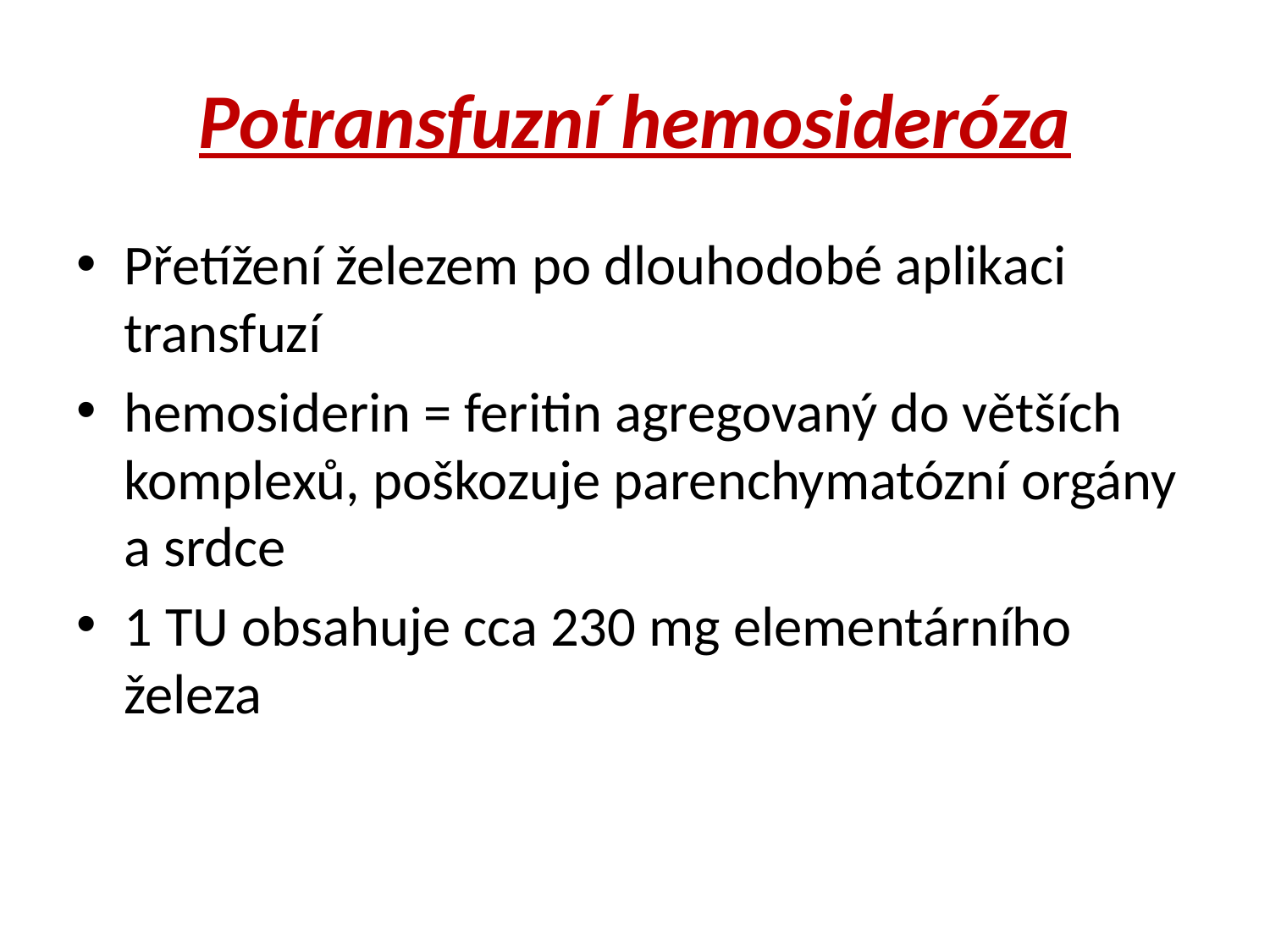

# Potransfuzní hemosideróza
Přetížení železem po dlouhodobé aplikaci transfuzí
hemosiderin = feritin agregovaný do větších komplexů, poškozuje parenchymatózní orgány a srdce
1 TU obsahuje cca 230 mg elementárního železa